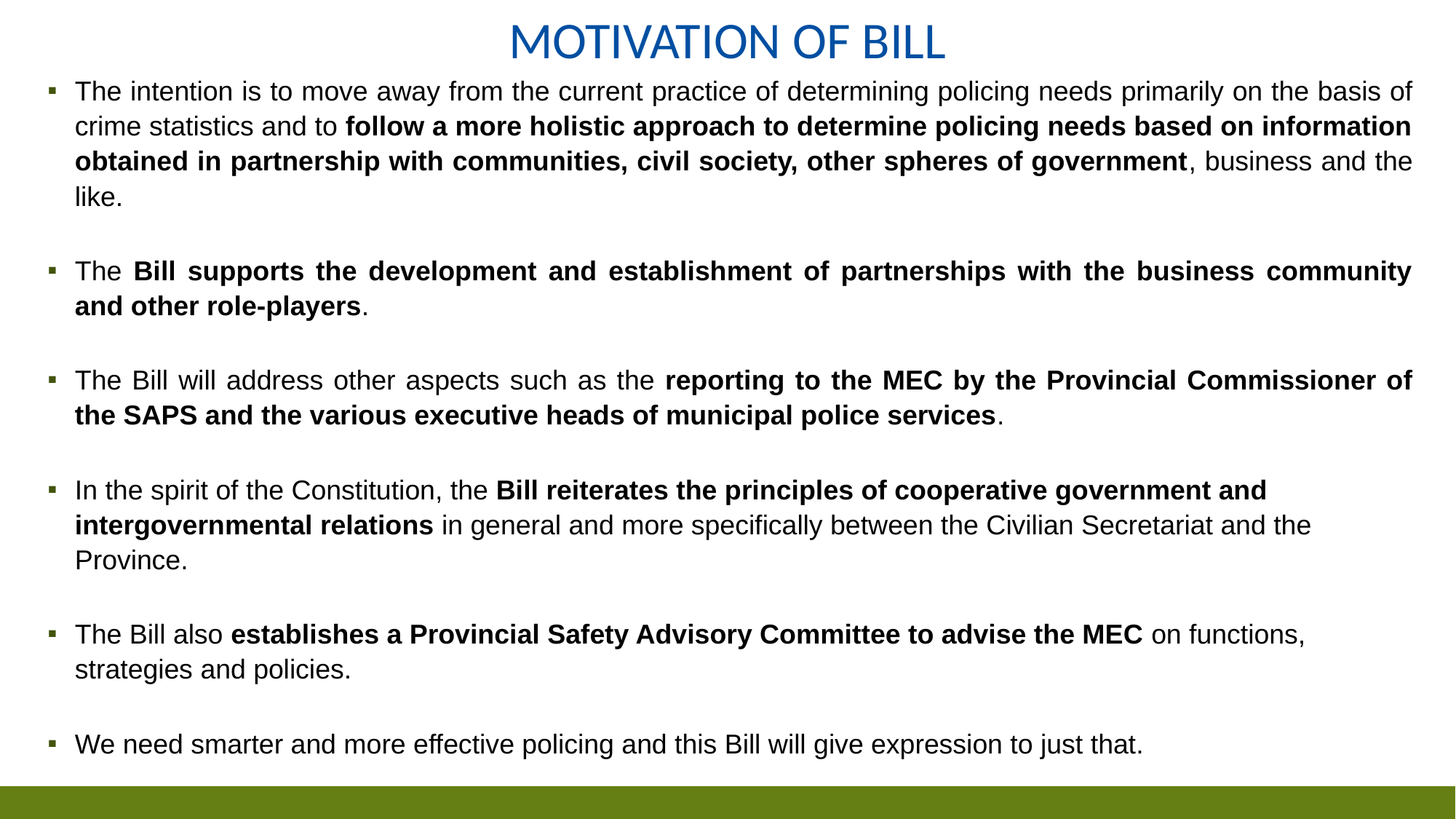

# Motivation of bill
The intention is to move away from the current practice of determining policing needs primarily on the basis of crime statistics and to follow a more holistic approach to determine policing needs based on information obtained in partnership with communities, civil society, other spheres of government, business and the like.
The Bill supports the development and establishment of partnerships with the business community and other role-players.
The Bill will address other aspects such as the reporting to the MEC by the Provincial Commissioner of the SAPS and the various executive heads of municipal police services.
In the spirit of the Constitution, the Bill reiterates the principles of cooperative government and intergovernmental relations in general and more specifically between the Civilian Secretariat and the Province.
The Bill also establishes a Provincial Safety Advisory Committee to advise the MEC on functions, strategies and policies.
We need smarter and more effective policing and this Bill will give expression to just that.